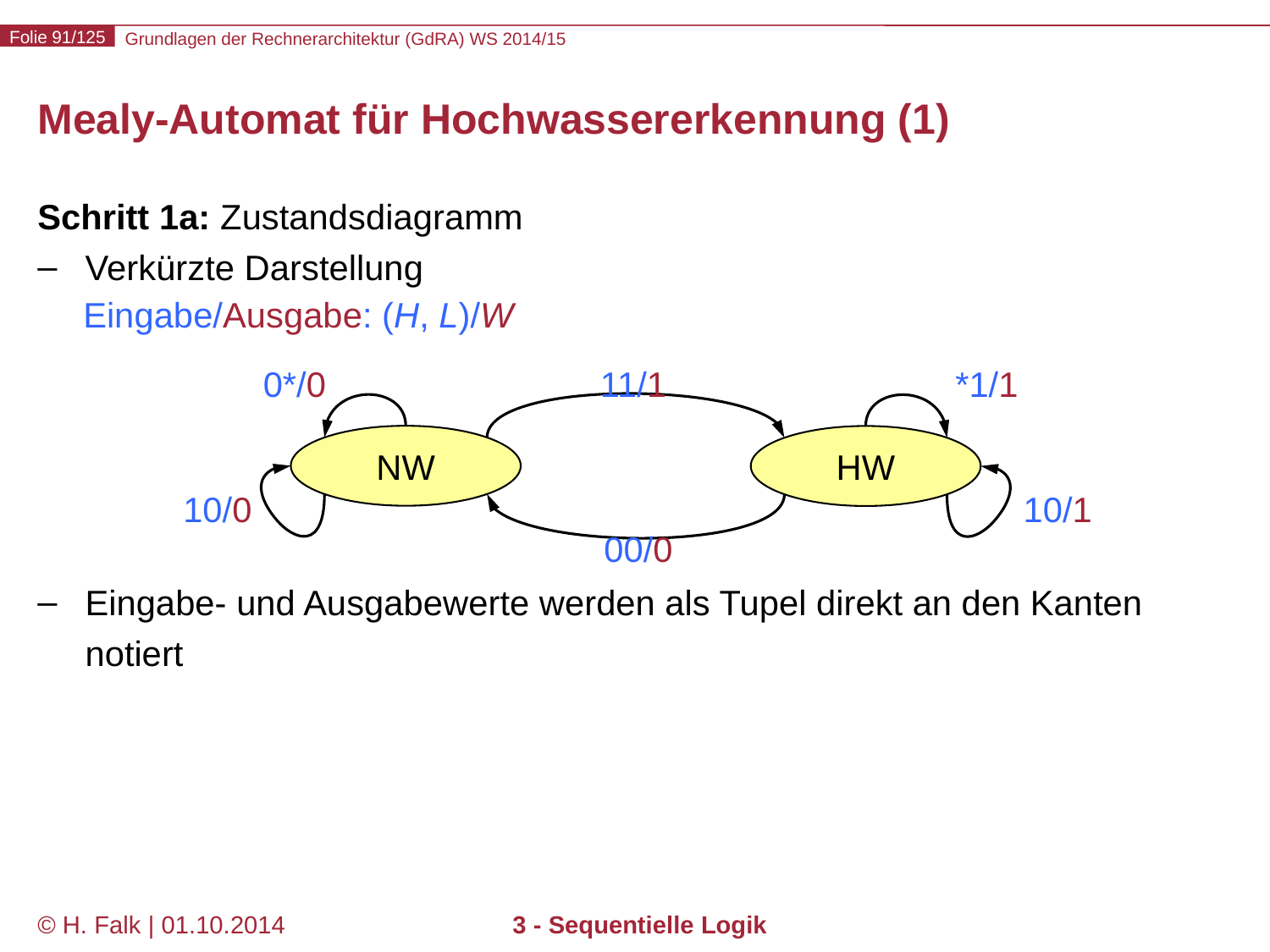

# Mealy-Automat für Hochwassererkennung (1)
Schritt 1a: Zustandsdiagramm
Verkürzte Darstellung

Eingabe- und Ausgabewerte werden als Tupel direkt an den Kanten notiert

Eingabe/Ausgabe: (H, L)/W
0*/0
11/1
*1/1
NW
HW
10/0
10/1
00/0
© H. Falk | 01.10.2014
3 - Sequentielle Logik